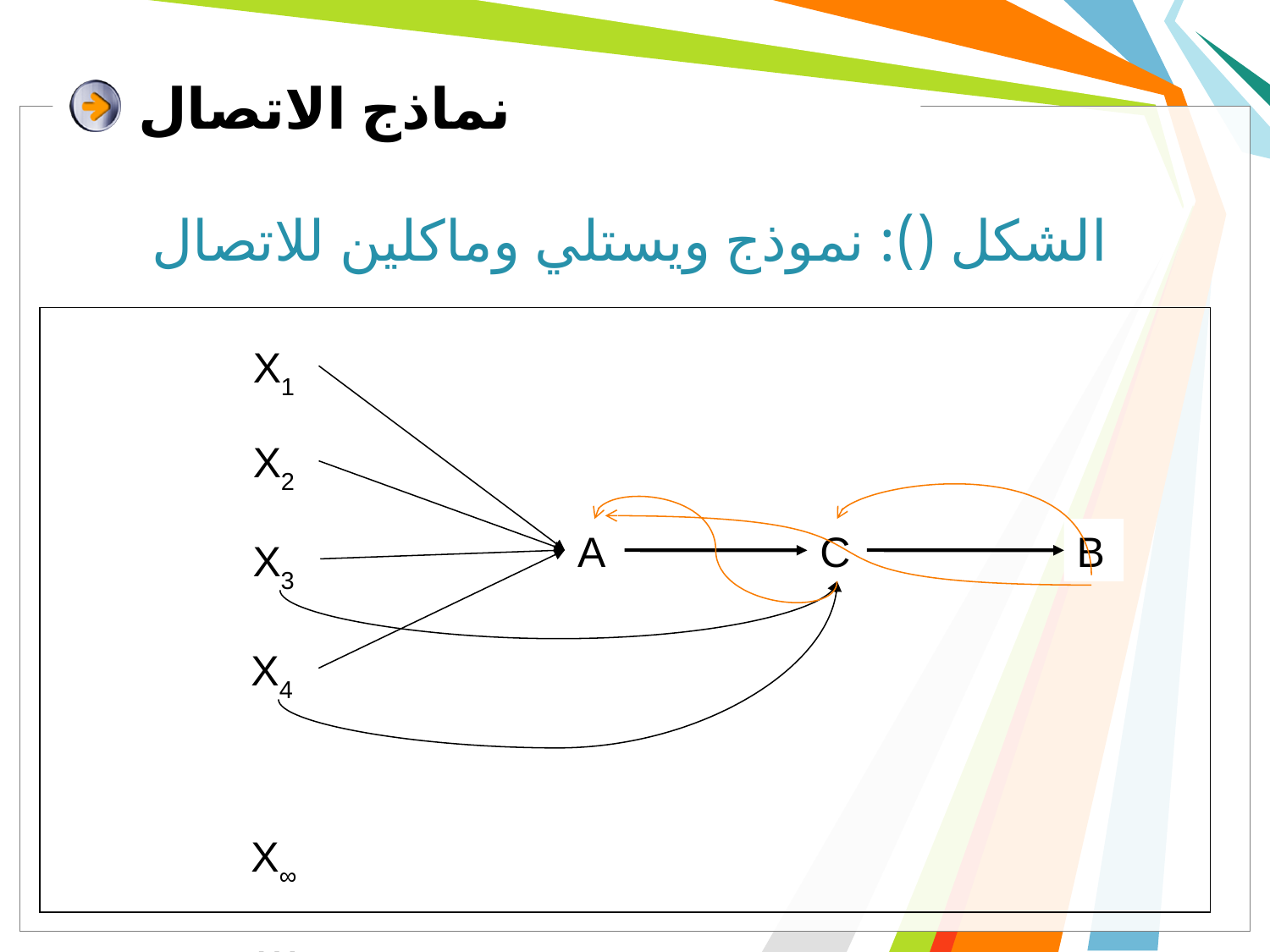

# نماذج الاتصال
الشكل (): نموذج ويستلي وماكلين للاتصال

X1

X2

C
B
A
X3

X4

…….

X∞